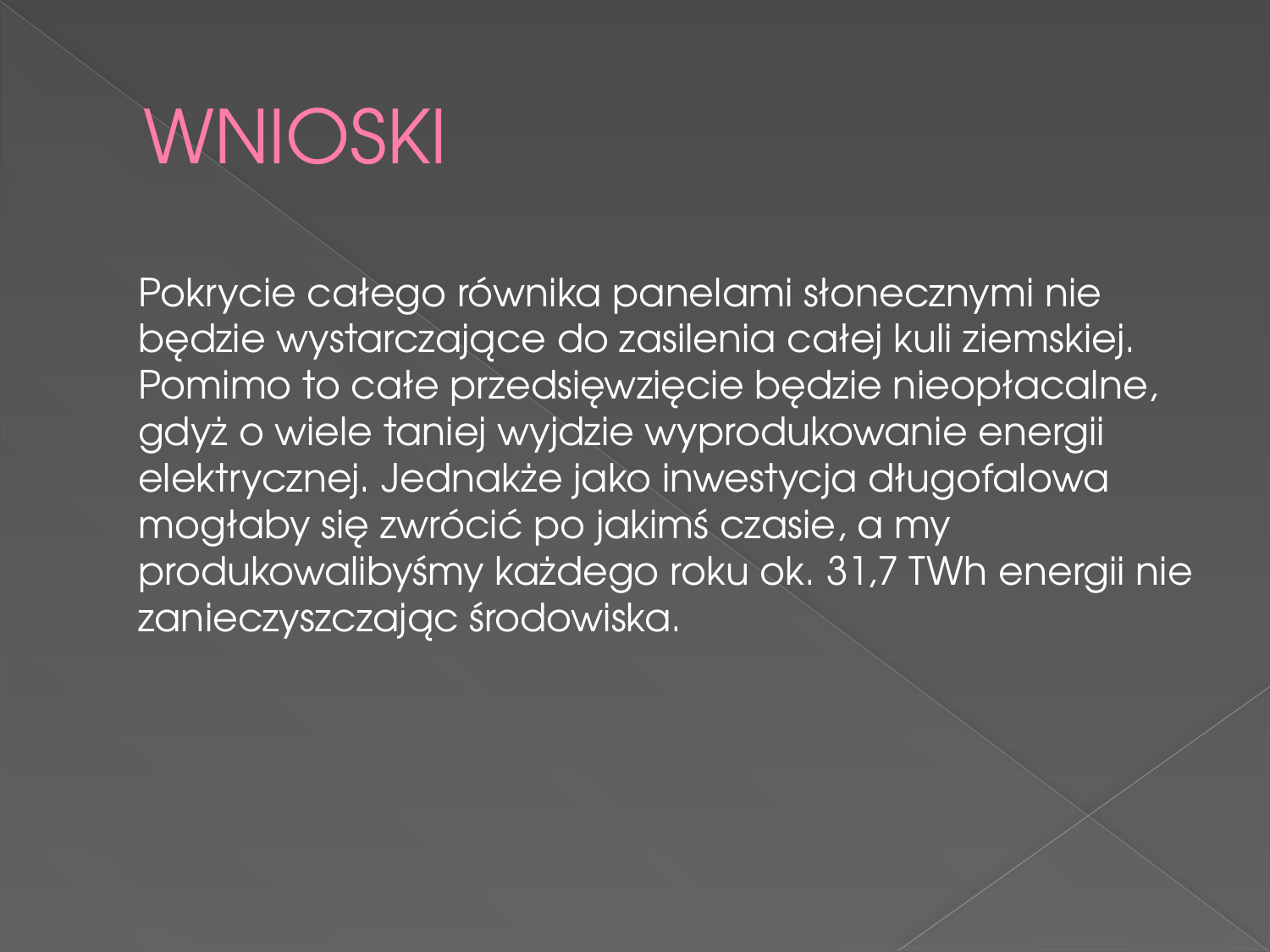

# WNIOSKI
	Pokrycie całego równika panelami słonecznymi nie będzie wystarczające do zasilenia całej kuli ziemskiej. Pomimo to całe przedsięwzięcie będzie nieopłacalne, gdyż o wiele taniej wyjdzie wyprodukowanie energii elektrycznej. Jednakże jako inwestycja długofalowa mogłaby się zwrócić po jakimś czasie, a my produkowalibyśmy każdego roku ok. 31,7 TWh energii nie zanieczyszczając środowiska.